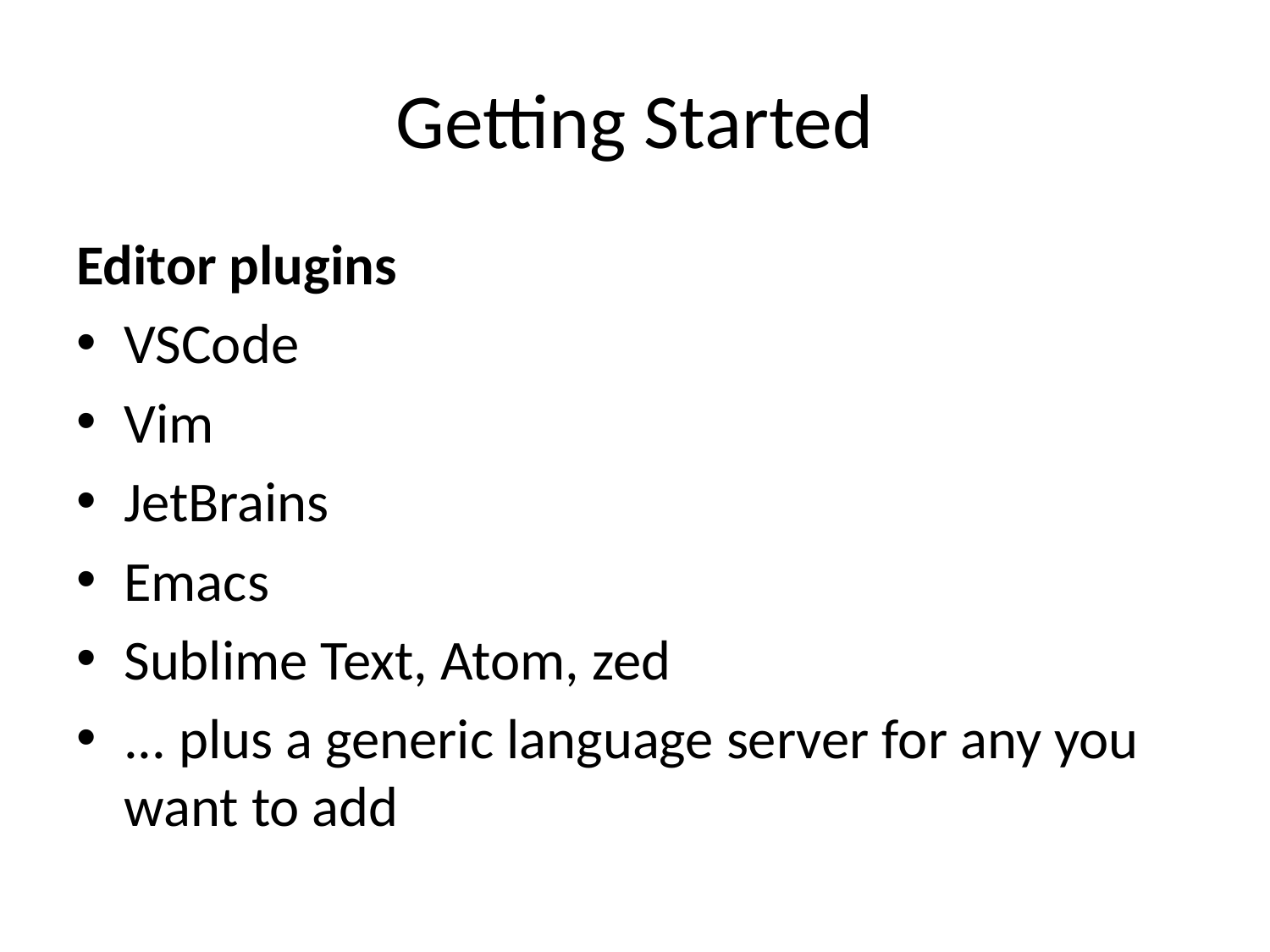

# Getting Started
Editor plugins
VSCode
Vim
JetBrains
Emacs
Sublime Text, Atom, zed
... plus a generic language server for any you want to add